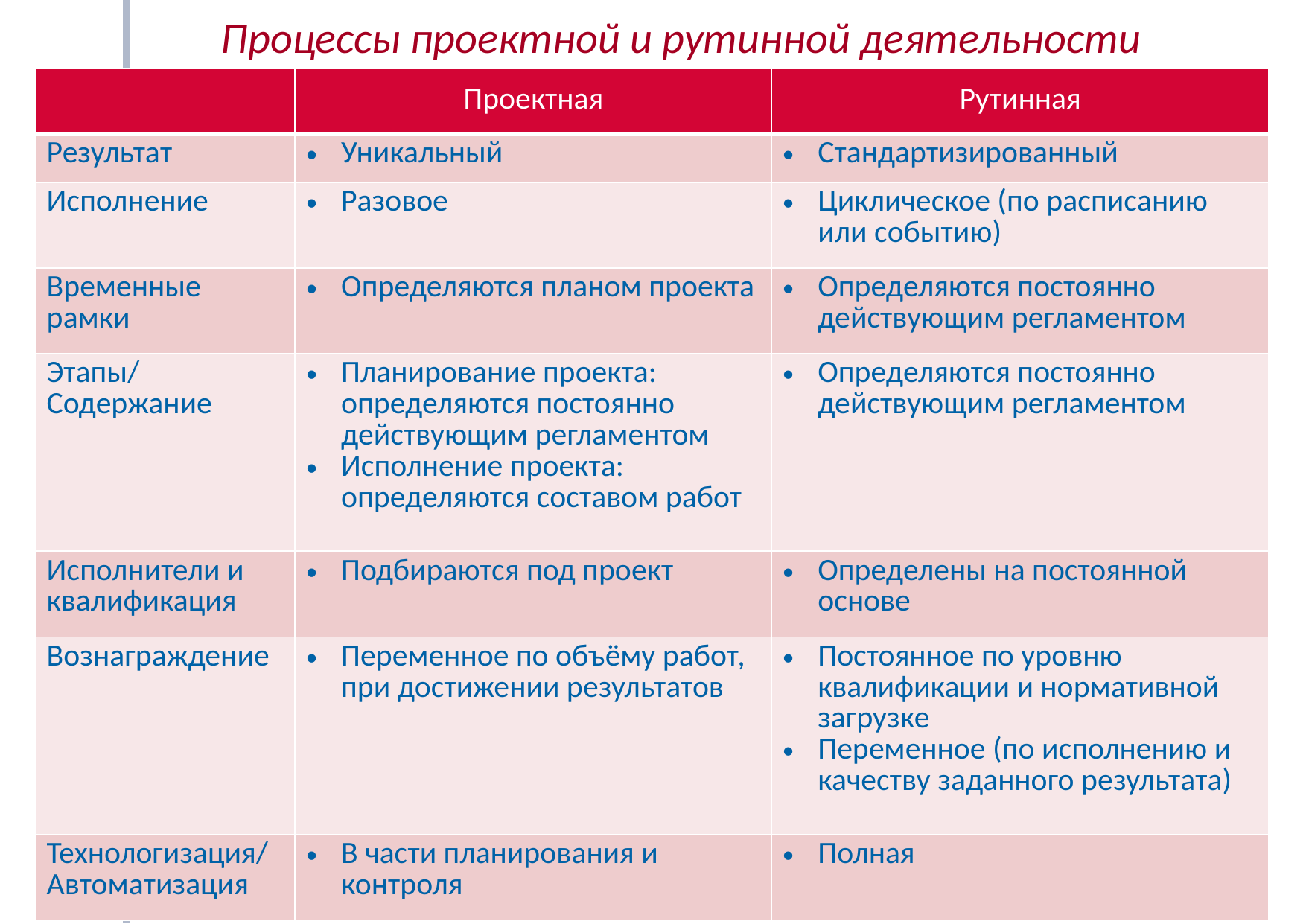

Процессы проектной и рутинной деятельности
|  | Проектная | Рутинная |
| --- | --- | --- |
| Результат | Уникальный | Стандартизированный |
| Исполнение | Разовое | Циклическое (по расписанию или событию) |
| Временные рамки | Определяются планом проекта | Определяются постоянно действующим регламентом |
| Этапы/ Содержание | Планирование проекта: определяются постоянно действующим регламентом Исполнение проекта: определяются составом работ | Определяются постоянно действующим регламентом |
| Исполнители и квалификация | Подбираются под проект | Определены на постоянной основе |
| Вознаграждение | Переменное по объёму работ, при достижении результатов | Постоянное по уровню квалификации и нормативной загрузке Переменное (по исполнению и качеству заданного результата) |
| Технологизация/ Автоматизация | В части планирования и контроля | Полная |